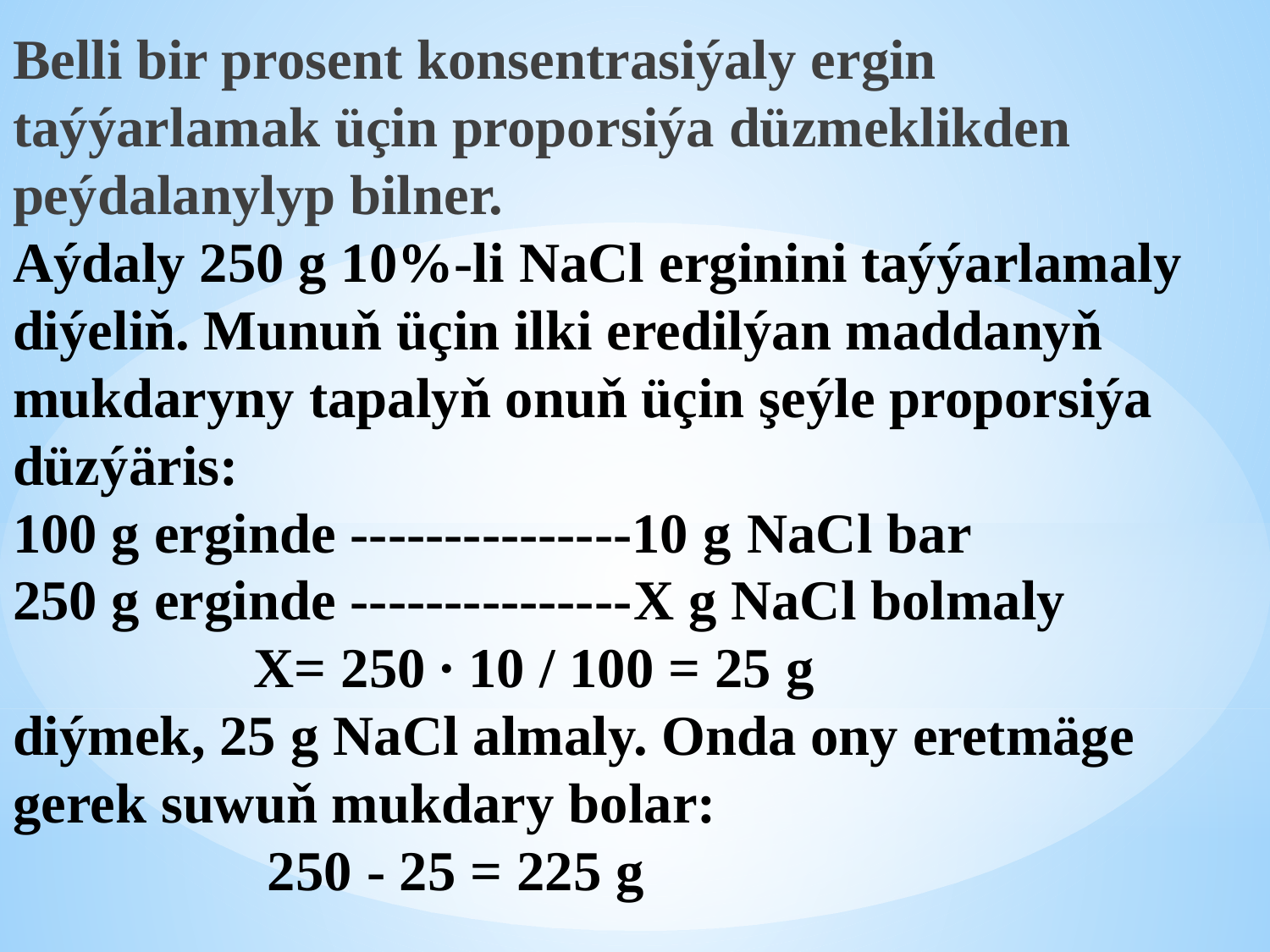

# Belli bir prosent konsentrasiýaly ergin taýýarlamak üçin proporsiýa düzmeklikden peýdalanylyp bilner. Aýdaly 250 g 10%-li NaCl erginini taýýarlamaly diýeliň. Munuň üçin ilki eredilýan maddanyň mukdaryny tapalyň onuň üçin şeýle proporsiýa düzýäris: 100 g erginde ---------------10 g NaCl bar 250 g erginde ---------------X g NaCl bolmaly X= 250 ∙ 10 / 100 = 25 g diýmek, 25 g NaCl almaly. Onda ony eretmäge gerek suwuň mukdary bolar: 250 - 25 = 225 g